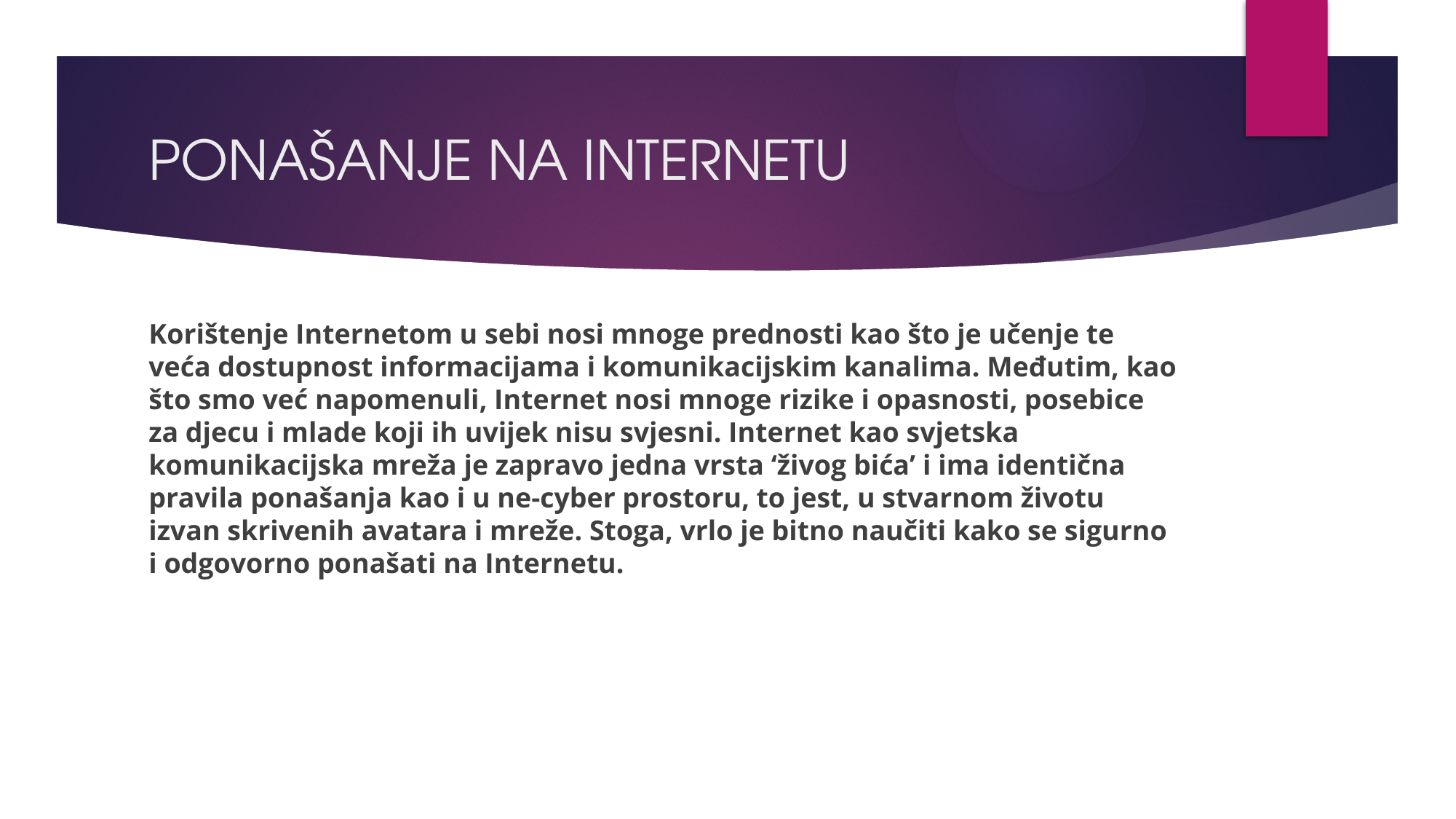

# PONAŠANJE NA INTERNETU
Korištenje Internetom u sebi nosi mnoge prednosti kao što je učenje te veća dostupnost informacijama i komunikacijskim kanalima. Međutim, kao što smo već napomenuli, Internet nosi mnoge rizike i opasnosti, posebice za djecu i mlade koji ih uvijek nisu svjesni. Internet kao svjetska komunikacijska mreža je zapravo jedna vrsta ‘živog bića’ i ima identična pravila ponašanja kao i u ne-cyber prostoru, to jest, u stvarnom životu izvan skrivenih avatara i mreže. Stoga, vrlo je bitno naučiti kako se sigurno i odgovorno ponašati na Internetu.